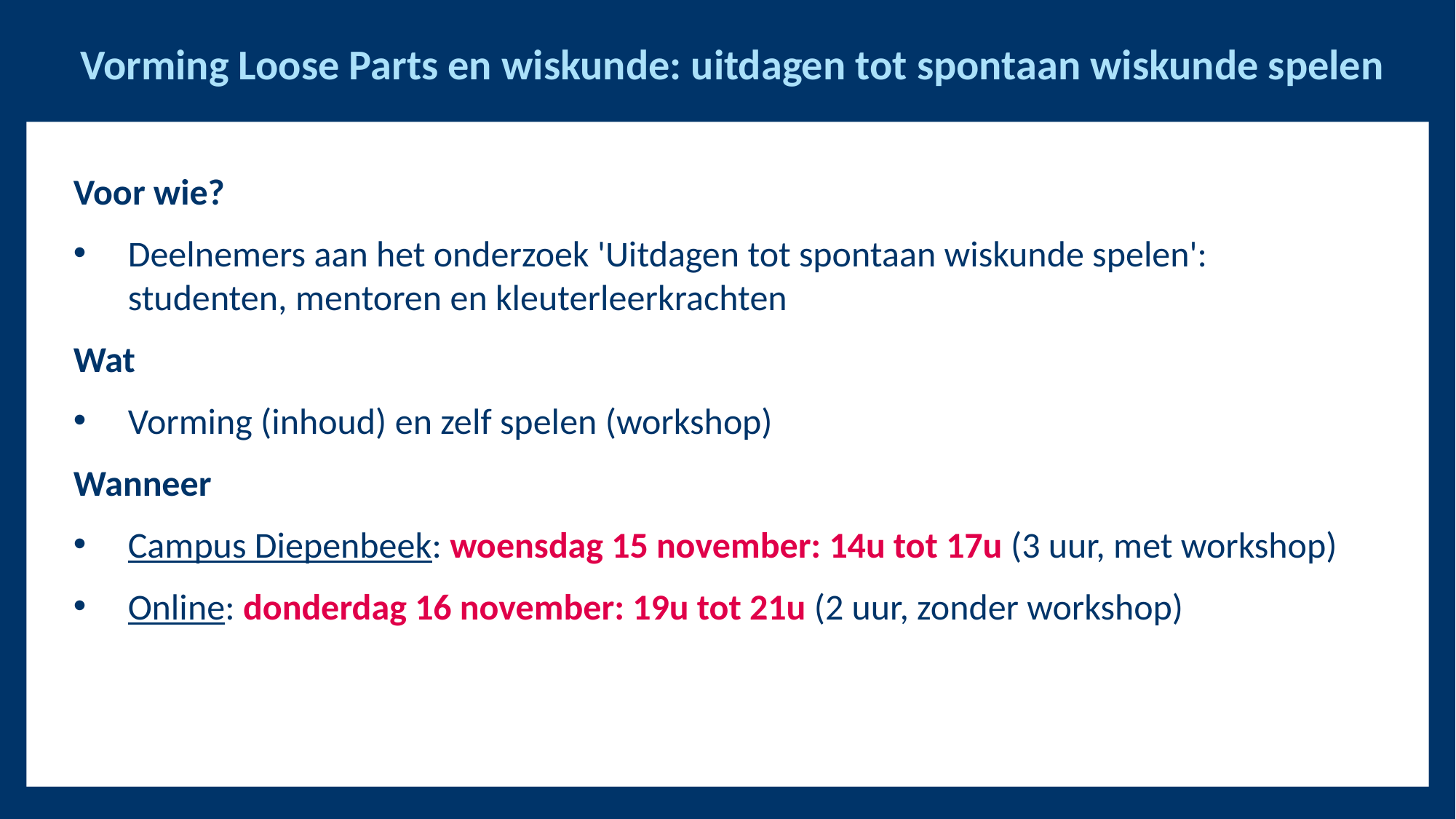

Vorming Loose Parts en wiskunde: uitdagen tot spontaan wiskunde spelen

Voor wie?
Deelnemers aan het onderzoek 'Uitdagen tot spontaan wiskunde spelen':
studenten, mentoren en kleuterleerkrachten
Wat
Vorming (inhoud) en zelf spelen (workshop)
Wanneer
Campus Diepenbeek: woensdag 15 november: 14u tot 17u (3 uur, met workshop)
Online: donderdag 16 november: 19u tot 21u (2 uur, zonder workshop)